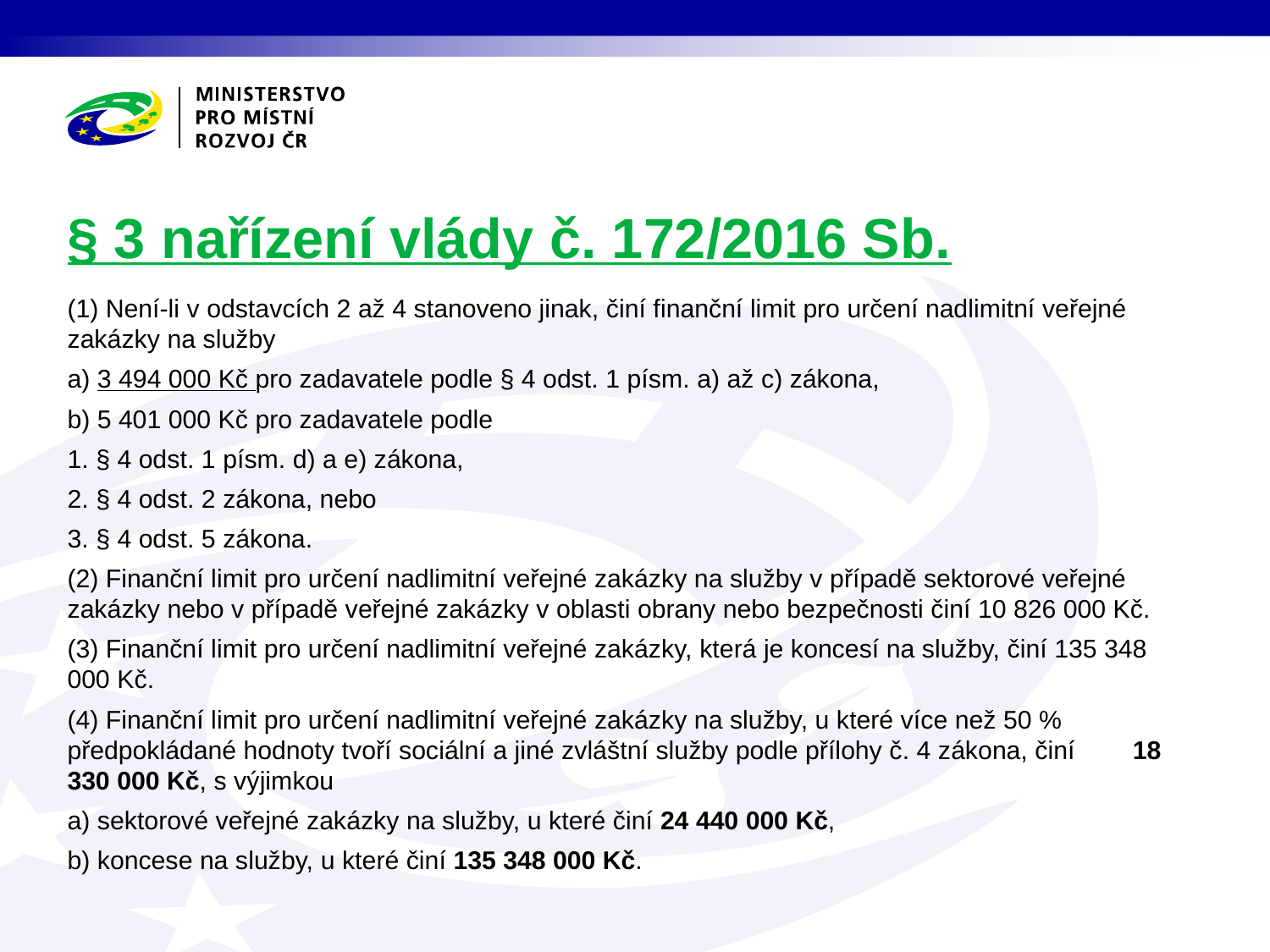

# § 3 nařízení vlády č. 172/2016 Sb.
(1) Není-li v odstavcích 2 až 4 stanoveno jinak, činí finanční limit pro určení nadlimitní veřejné zakázky na služby
a) 3 494 000 Kč pro zadavatele podle § 4 odst. 1 písm. a) až c) zákona,
b) 5 401 000 Kč pro zadavatele podle
1. § 4 odst. 1 písm. d) a e) zákona,
2. § 4 odst. 2 zákona, nebo
3. § 4 odst. 5 zákona.
(2) Finanční limit pro určení nadlimitní veřejné zakázky na služby v případě sektorové veřejné zakázky nebo v případě veřejné zakázky v oblasti obrany nebo bezpečnosti činí 10 826 000 Kč.
(3) Finanční limit pro určení nadlimitní veřejné zakázky, která je koncesí na služby, činí 135 348 000 Kč.
(4) Finanční limit pro určení nadlimitní veřejné zakázky na služby, u které více než 50 % předpokládané hodnoty tvoří sociální a jiné zvláštní služby podle přílohy č. 4 zákona, činí        18 330 000 Kč, s výjimkou
a) sektorové veřejné zakázky na služby, u které činí 24 440 000 Kč,
b) koncese na služby, u které činí 135 348 000 Kč.